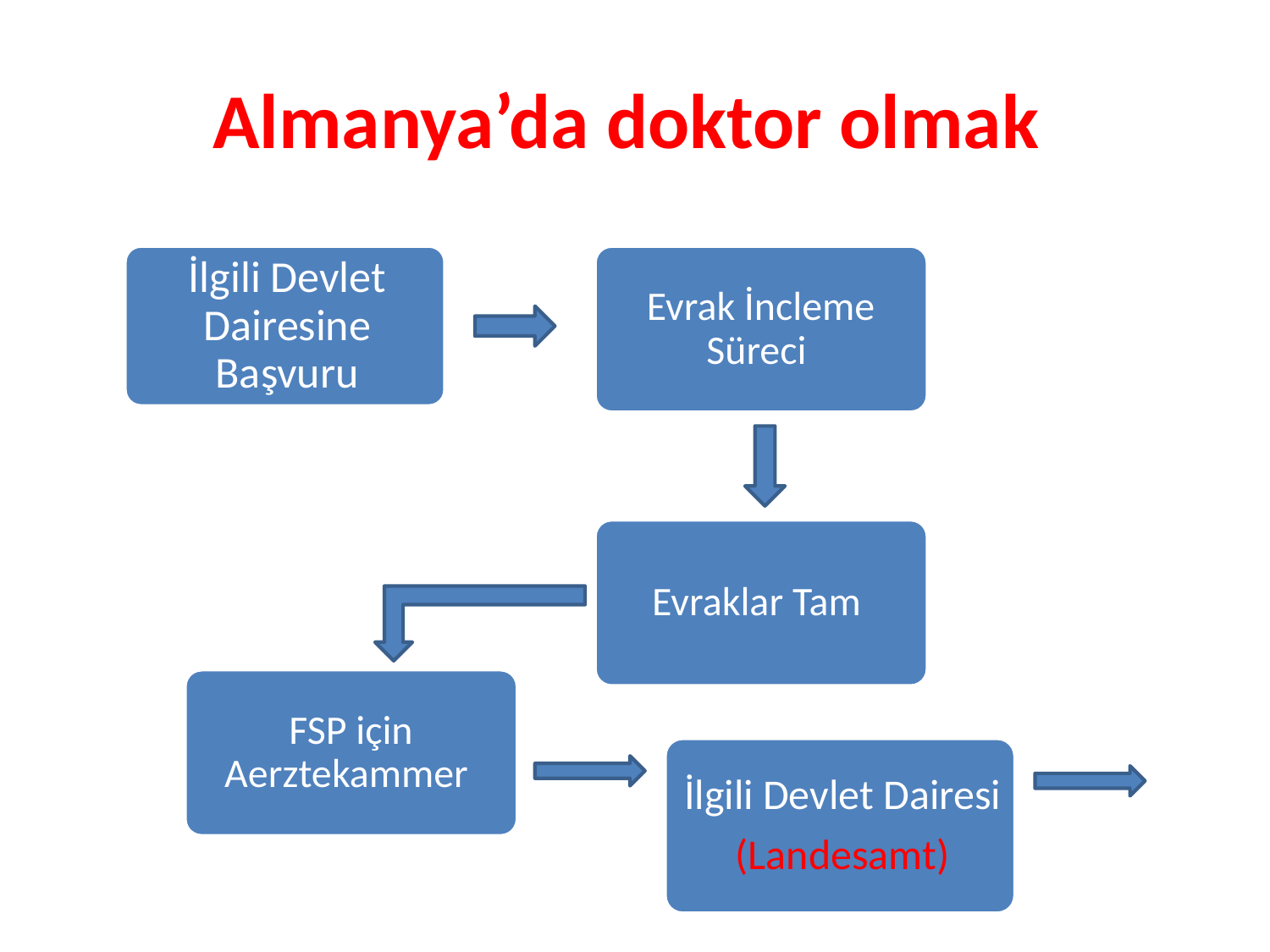

# Almanya’da doktor olmak
İlgili Devlet Dairesine Başvuru

Evrak İncleme Süreci

Evraklar Tam

FSP için Aerztekammer
İlgili Devlet Dairesi
(Landesamt)